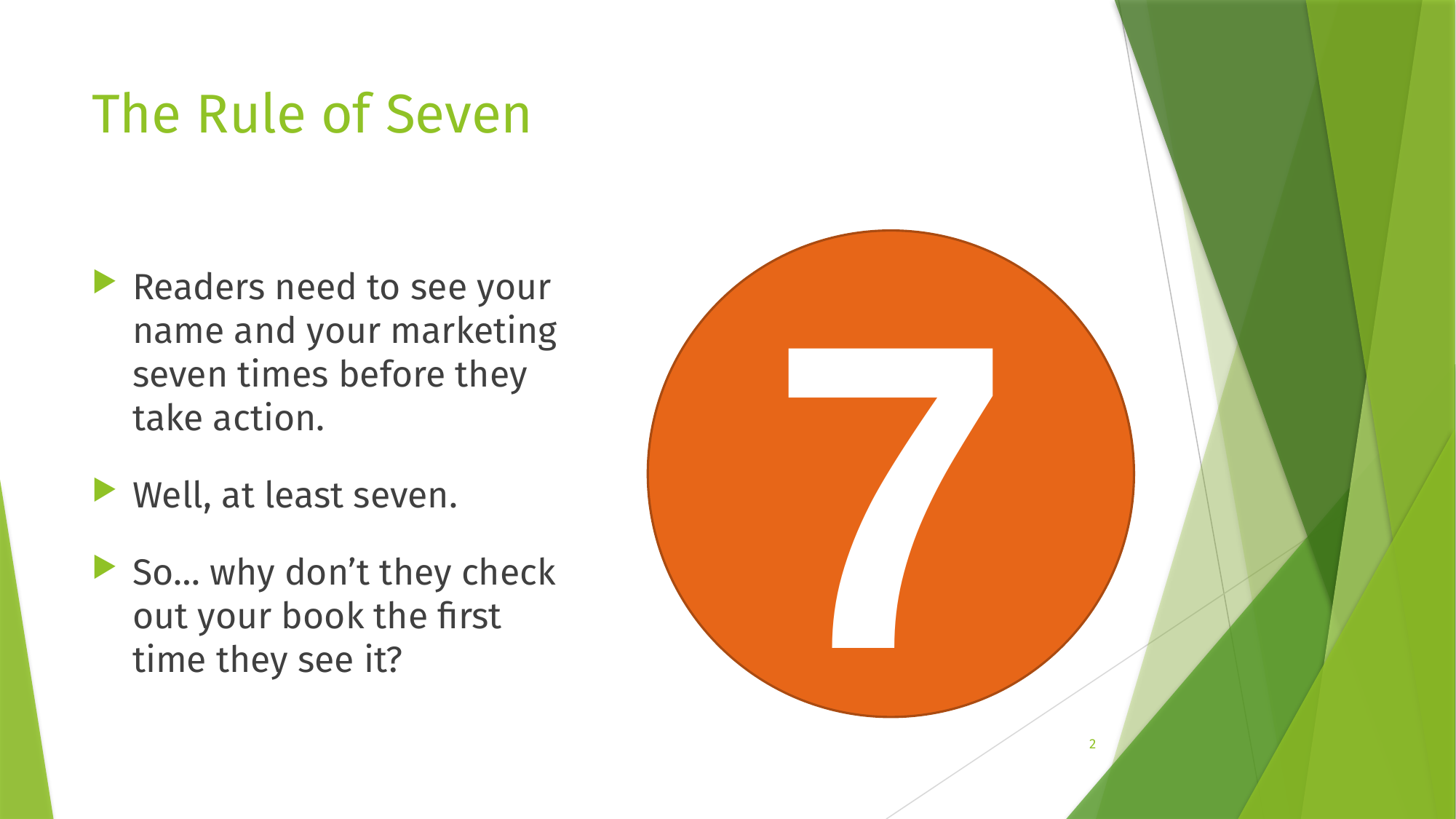

# The Rule of Seven
7
Readers need to see your name and your marketing seven times before they take action.
Well, at least seven.
So… why don’t they check out your book the first time they see it?
2